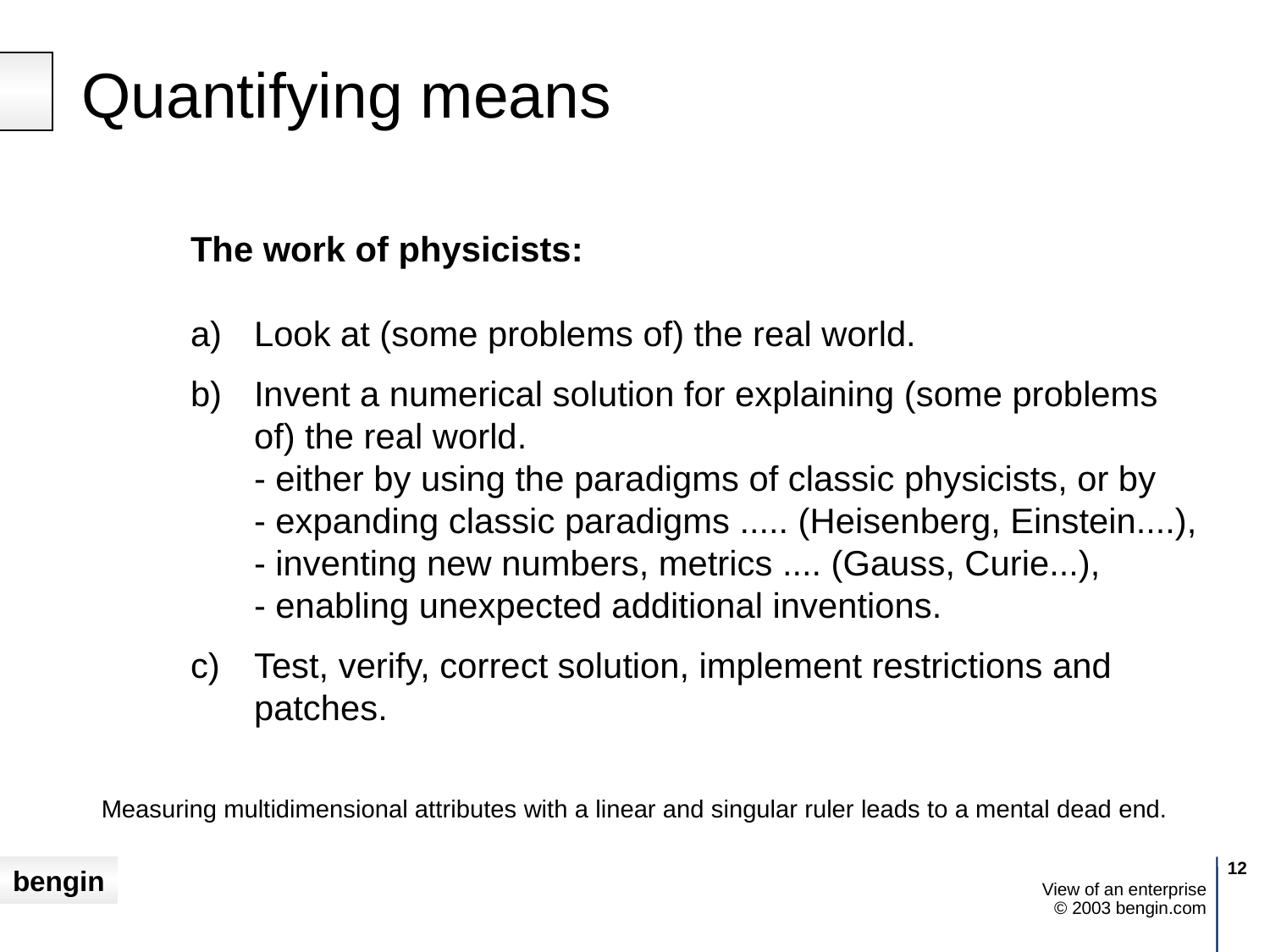

# Quantifying means
The work of physicists:

Look at (some problems of) the real world.
Invent a numerical solution for explaining (some problems of) the real world.
- either by using the paradigms of classic physicists, or by
- expanding classic paradigms ..... (Heisenberg, Einstein....),
- inventing new numbers, metrics .... (Gauss, Curie...),
- enabling unexpected additional inventions.
Test, verify, correct solution, implement restrictions and patches.
Measuring multidimensional attributes with a linear and singular ruler leads to a mental dead end.
12
View of an enterprise
© 2003 bengin.com